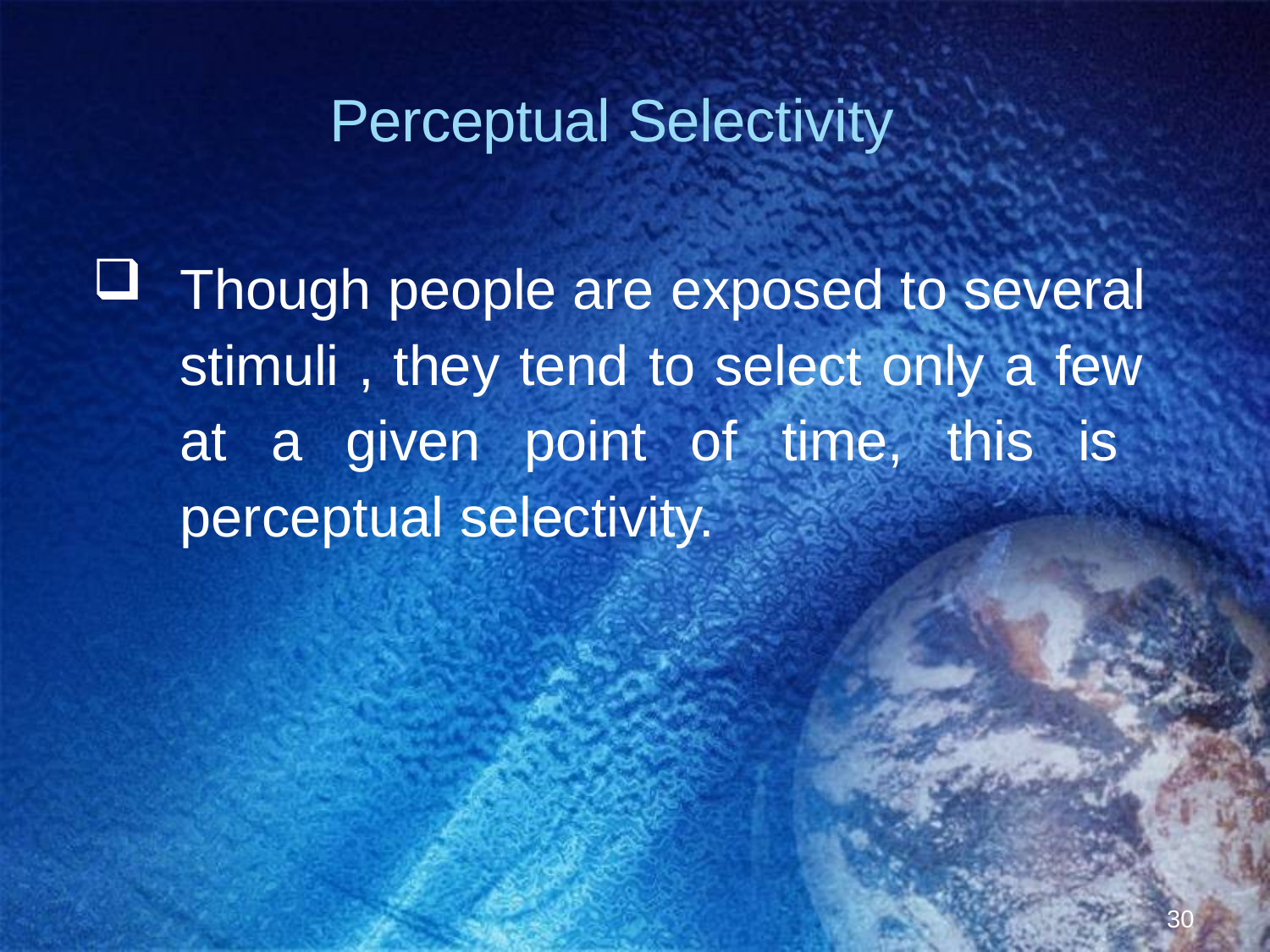

# Perceptual Selectivity
Though people are exposed to several  stimuli , they tend to select only a few  at a given point of time, this is  perceptual selectivity.

30